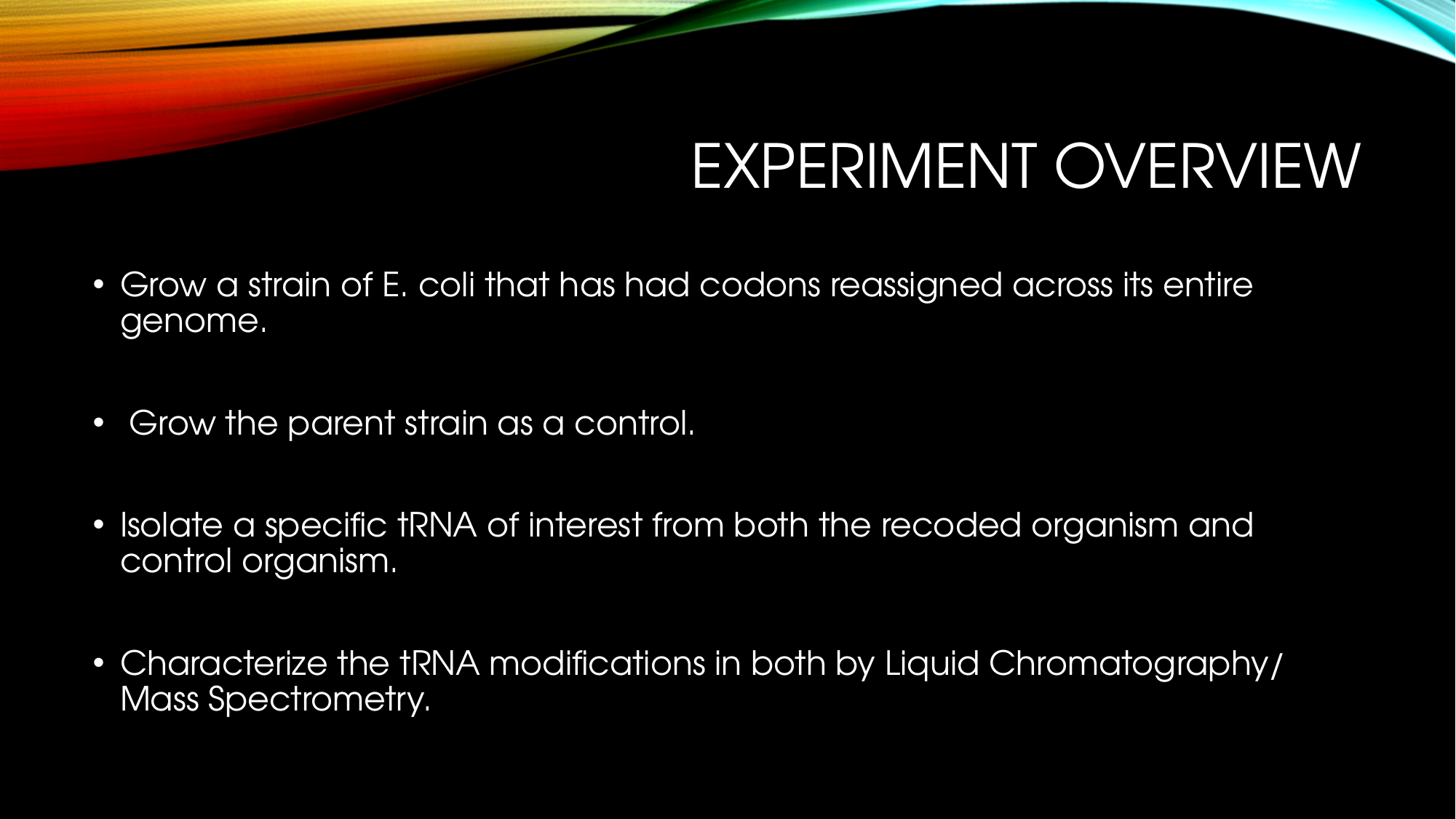

# Experiment overview
Grow a strain of E. coli that has had codons reassigned across its entire genome.

 Grow the parent strain as a control.

Isolate a specific tRNA of interest from both the recoded organism and control organism.

Characterize the tRNA modifications in both by Liquid Chromatography/ Mass Spectrometry.